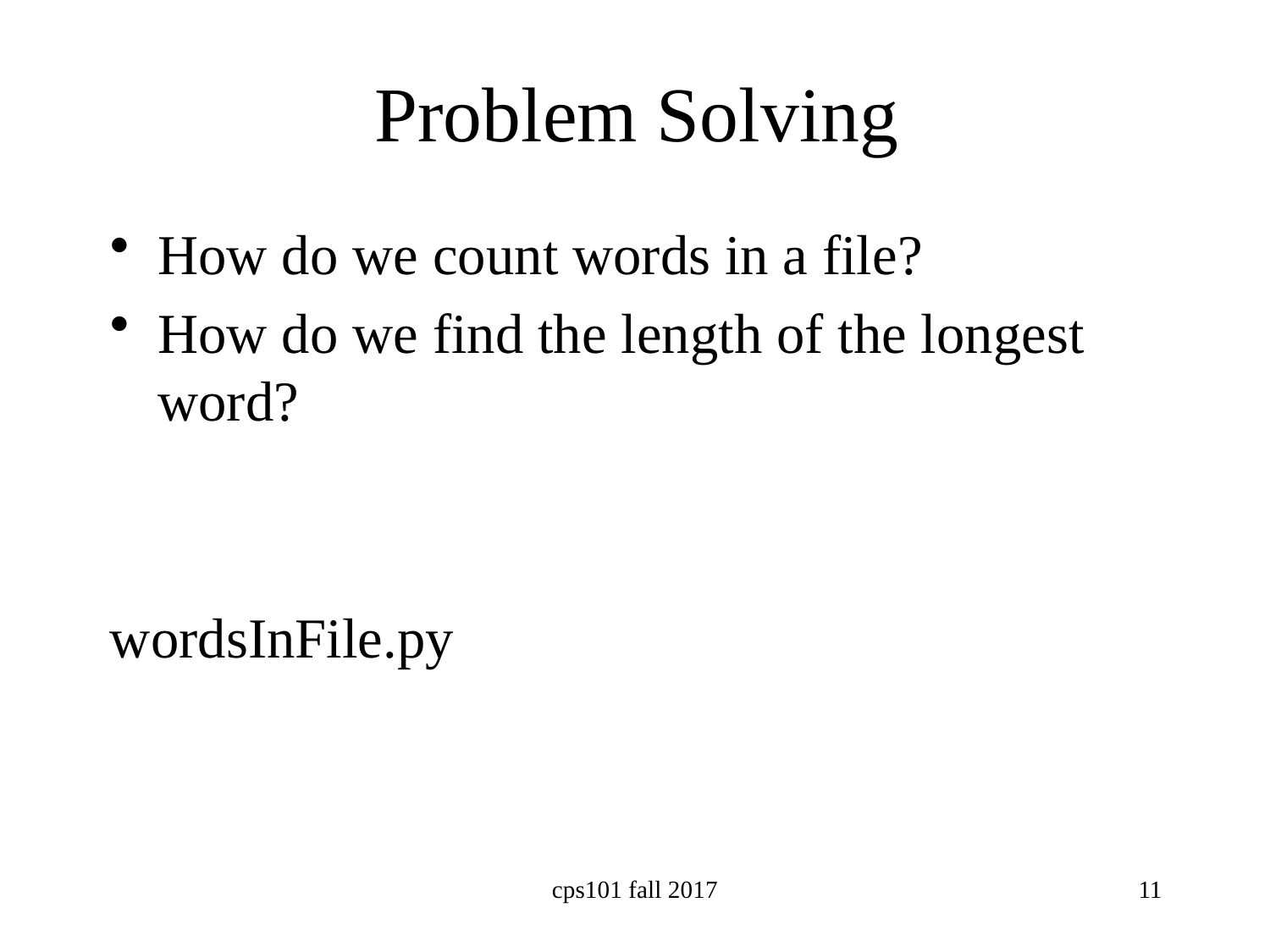

# Problem Solving
How do we count words in a file?
How do we find the length of the longest word?

wordsInFile.py
cps101 fall 2017
11